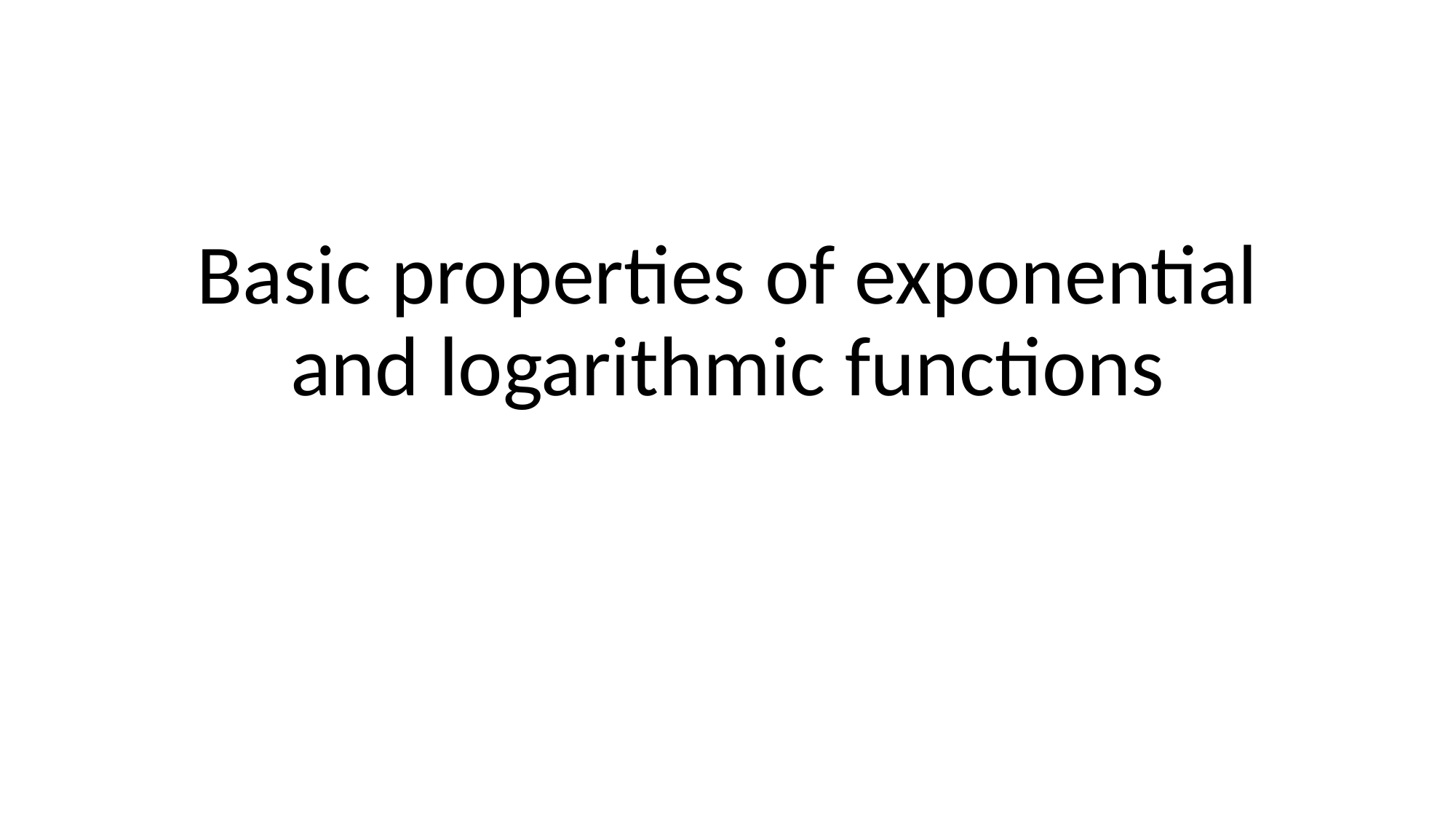

# Basic properties of exponential and logarithmic functions